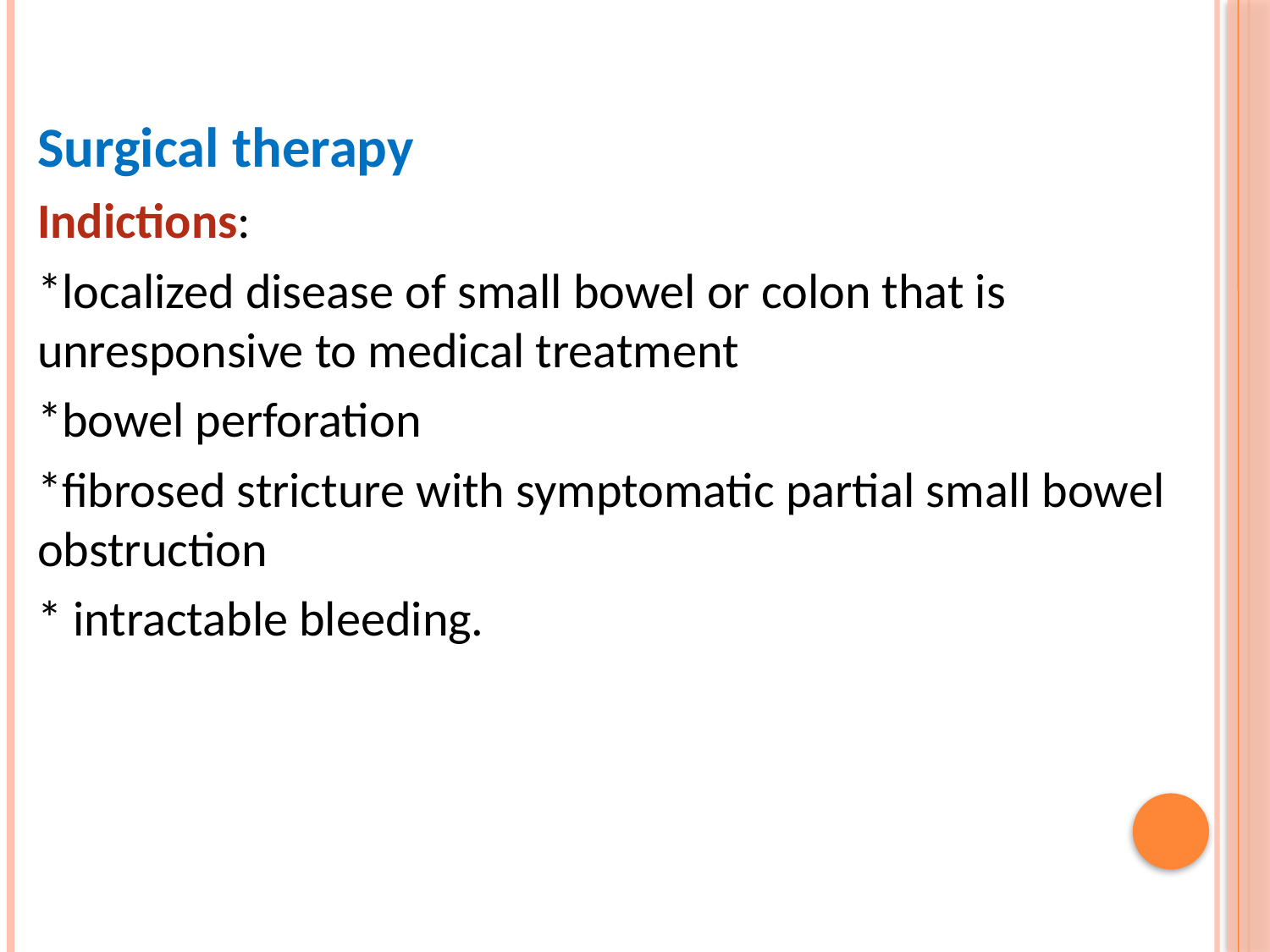

Surgical therapy
Indictions:
*localized disease of small bowel or colon that is unresponsive to medical treatment
*bowel perforation
*fibrosed stricture with symptomatic partial small bowel obstruction
* intractable bleeding.